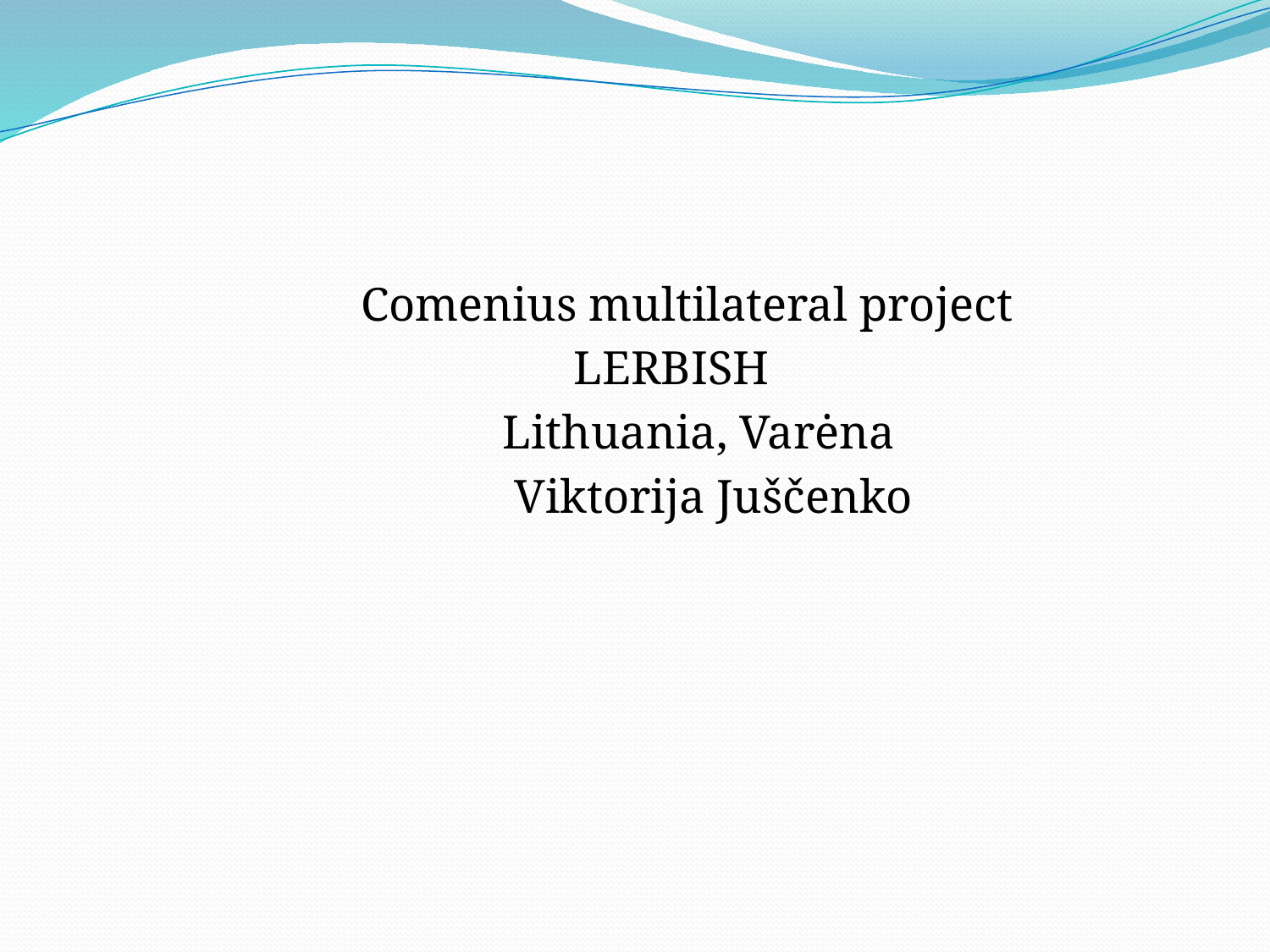

Comenius multilateral project
                                          LERBISH
                                    Lithuania, Varėna
                                     Viktorija Juščenko